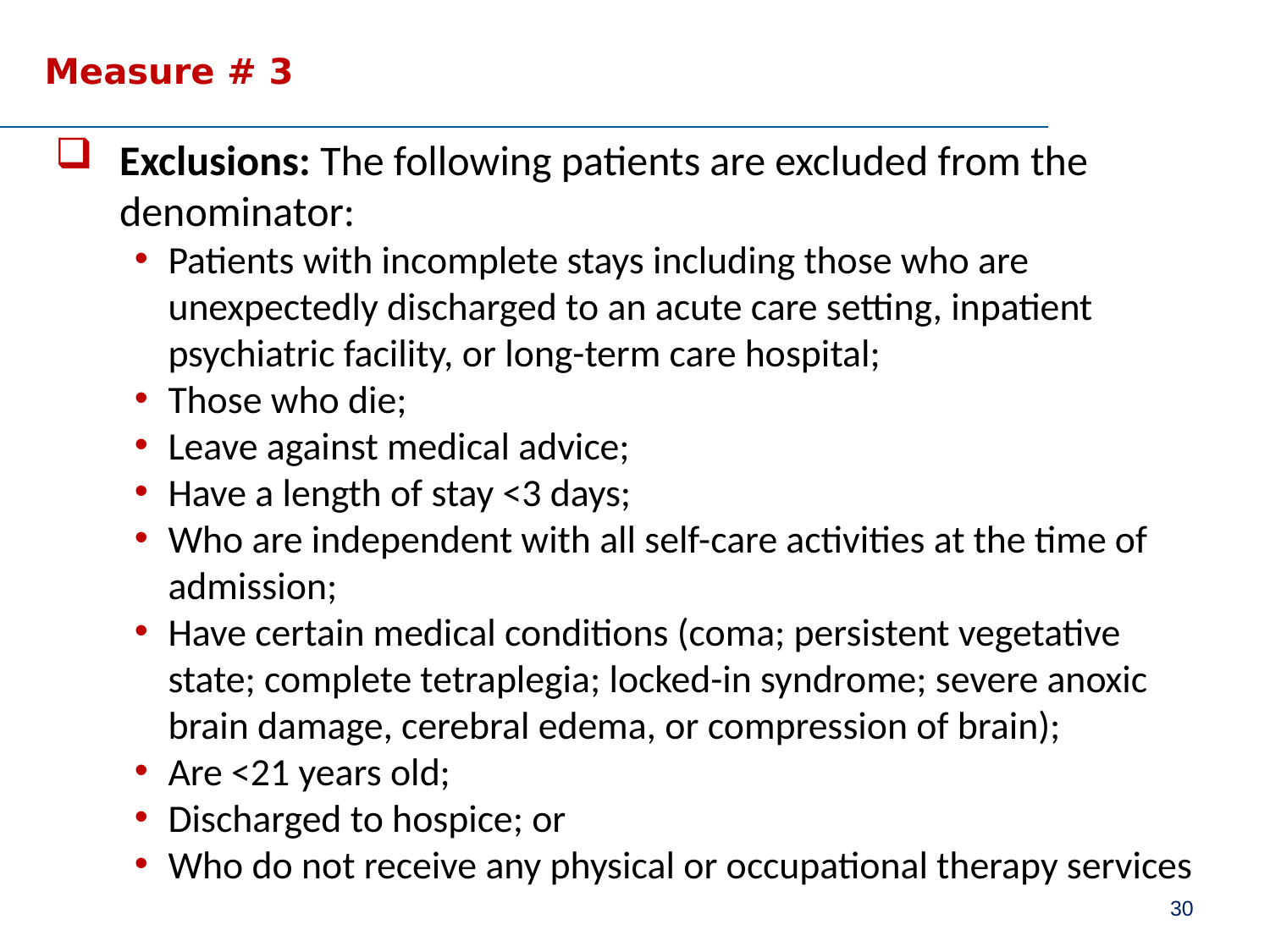

# Measure # 3
Exclusions: The following patients are excluded from the denominator:
Patients with incomplete stays including those who are unexpectedly discharged to an acute care setting, inpatient psychiatric facility, or long-term care hospital;
Those who die;
Leave against medical advice;
Have a length of stay <3 days;
Who are independent with all self-care activities at the time of admission;
Have certain medical conditions (coma; persistent vegetative state; complete tetraplegia; locked-in syndrome; severe anoxic brain damage, cerebral edema, or compression of brain);
Are <21 years old;
Discharged to hospice; or
Who do not receive any physical or occupational therapy services

30